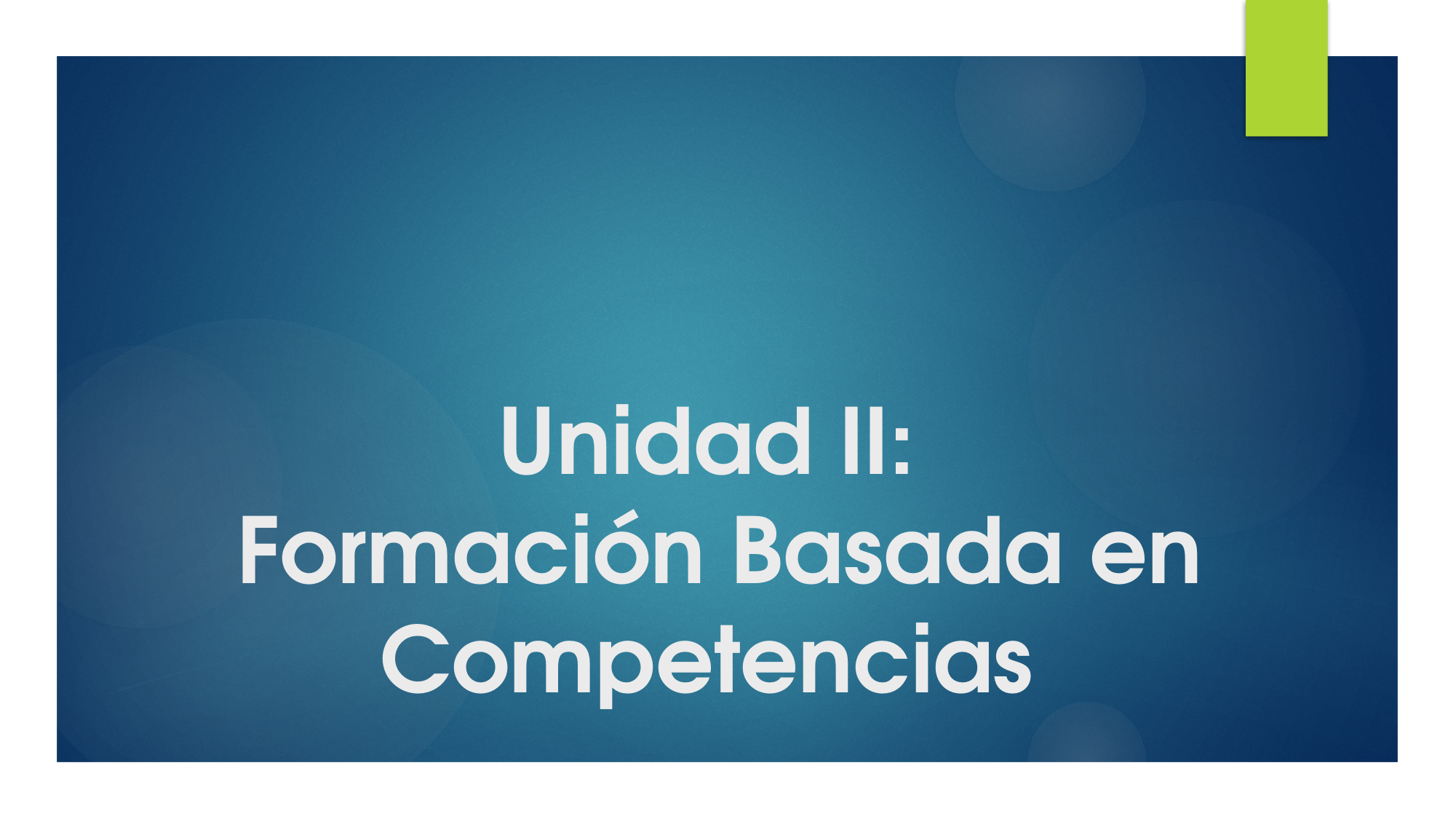

# Unidad II: Formación Basada en Competencias